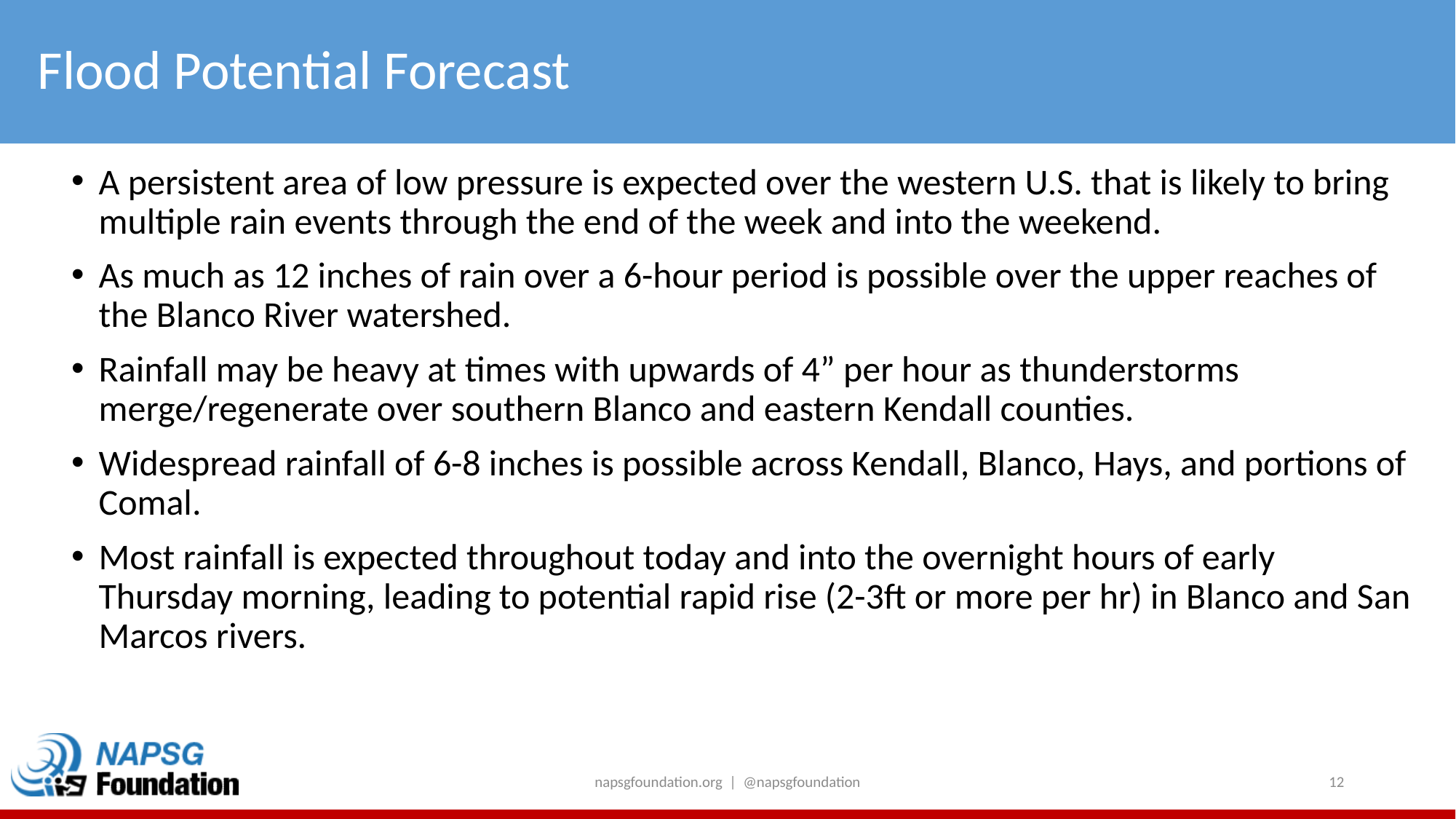

# Flood Potential Forecast
A persistent area of low pressure is expected over the western U.S. that is likely to bring multiple rain events through the end of the week and into the weekend.
As much as 12 inches of rain over a 6-hour period is possible over the upper reaches of the Blanco River watershed.
Rainfall may be heavy at times with upwards of 4” per hour as thunderstorms merge/regenerate over southern Blanco and eastern Kendall counties.
Widespread rainfall of 6-8 inches is possible across Kendall, Blanco, Hays, and portions of Comal.
Most rainfall is expected throughout today and into the overnight hours of early Thursday morning, leading to potential rapid rise (2-3ft or more per hr) in Blanco and San Marcos rivers.

napsgfoundation.org  |  @napsgfoundation
12